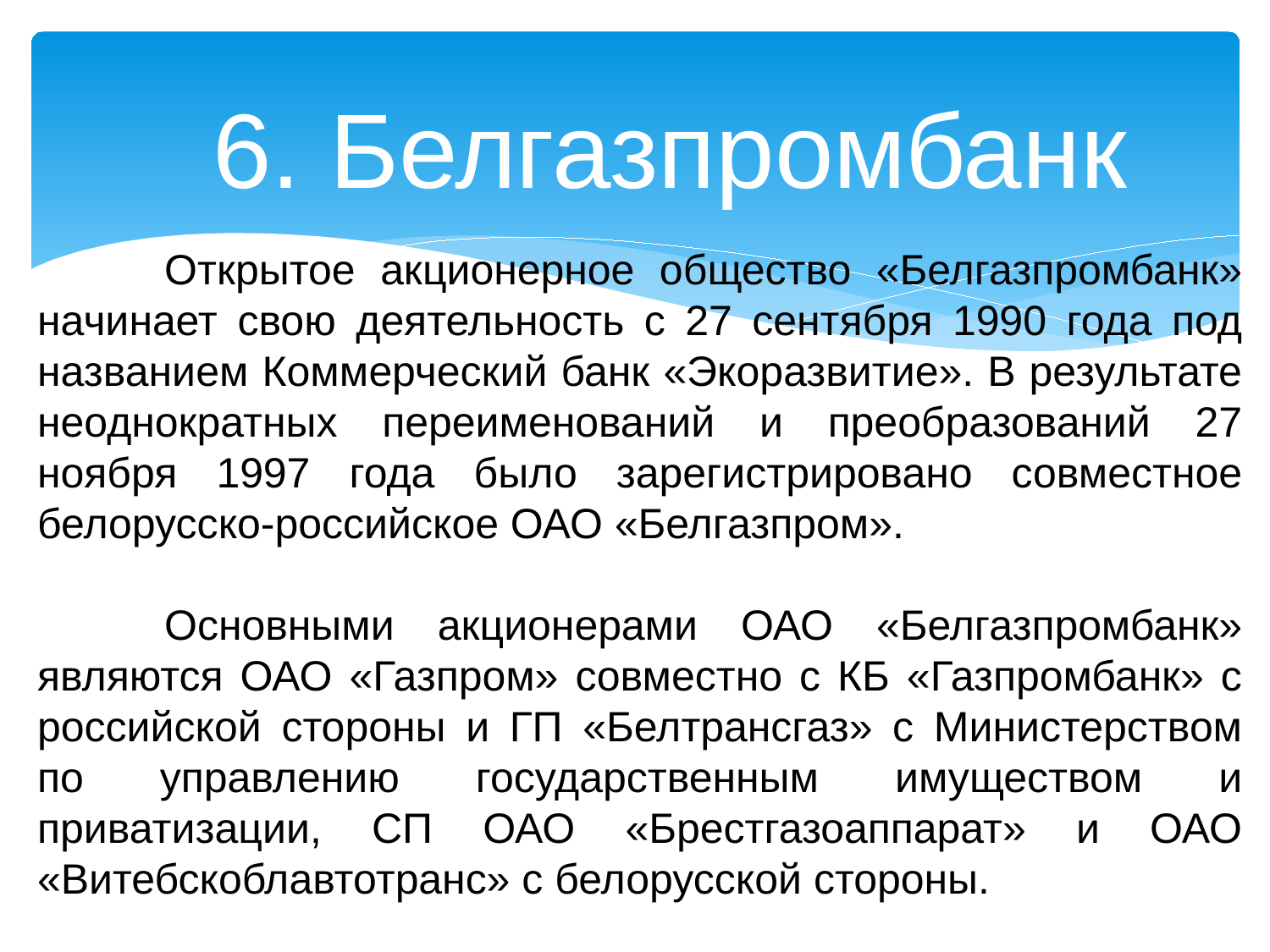

6. Белгазпромбанк
	Открытое акционерное общество «Белгазпромбанк» начинает свою деятельность с 27 сентября 1990 года под названием Коммерческий банк «Экоразвитие». В результате неоднократных переименований и преобразований 27 ноября 1997 года было зарегистрировано совместное белорусско-российское ОАО «Белгазпром».

	Основными акционерами ОАО «Белгазпромбанк» являются ОАО «Газпром» совместно с КБ «Газпромбанк» с российской стороны и ГП «Белтрансгаз» с Министерством по управлению государственным имуществом и приватизации, СП ОАО «Брестгазоаппарат» и ОАО «Витебскоблавтотранс» с белорусской стороны.